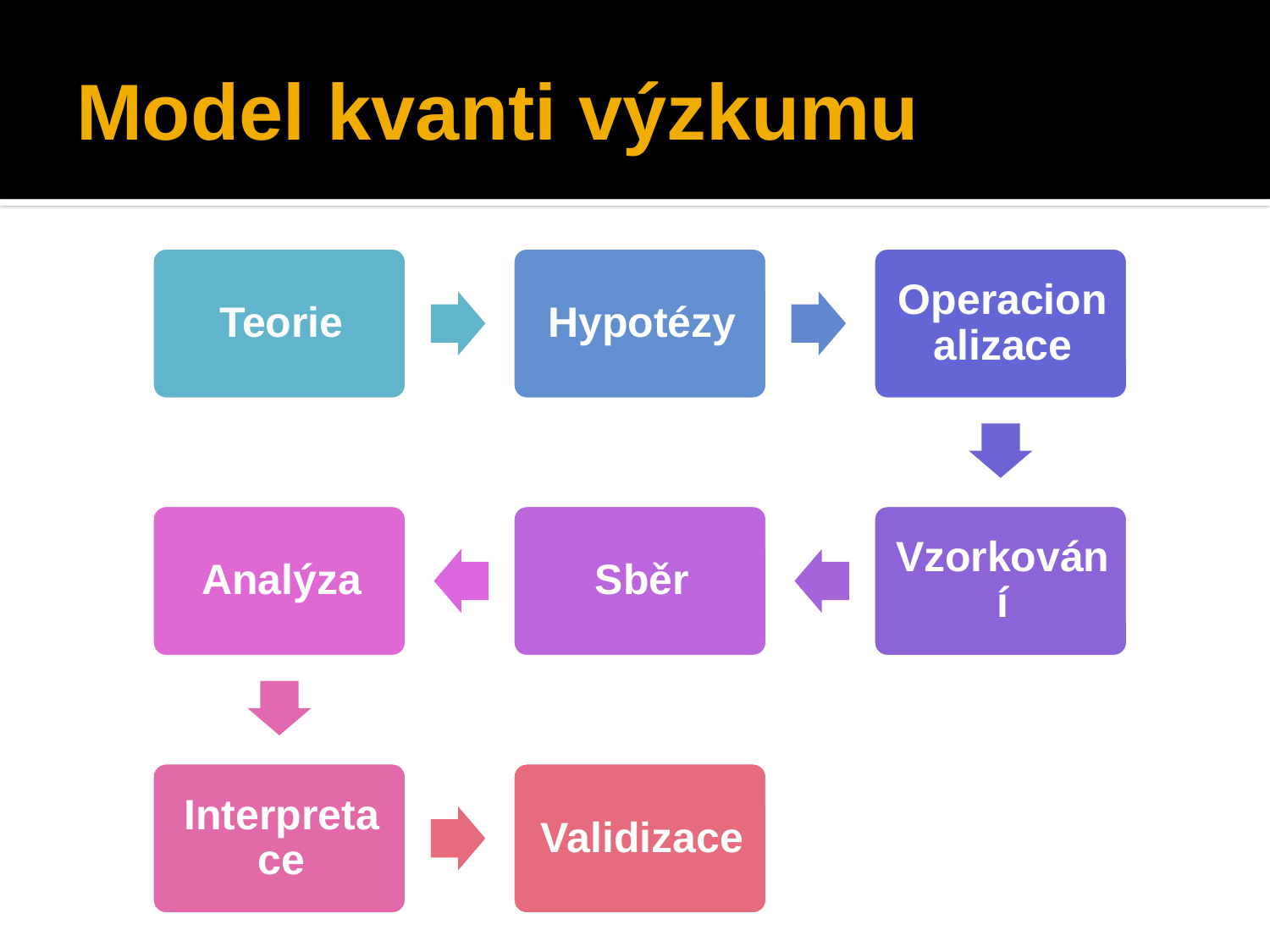

# Model kvanti výzkumu
Teorie

Hypotézy

Operacionalizace

Vzorkování

Sběr

Analýza

Interpretace

Validizace